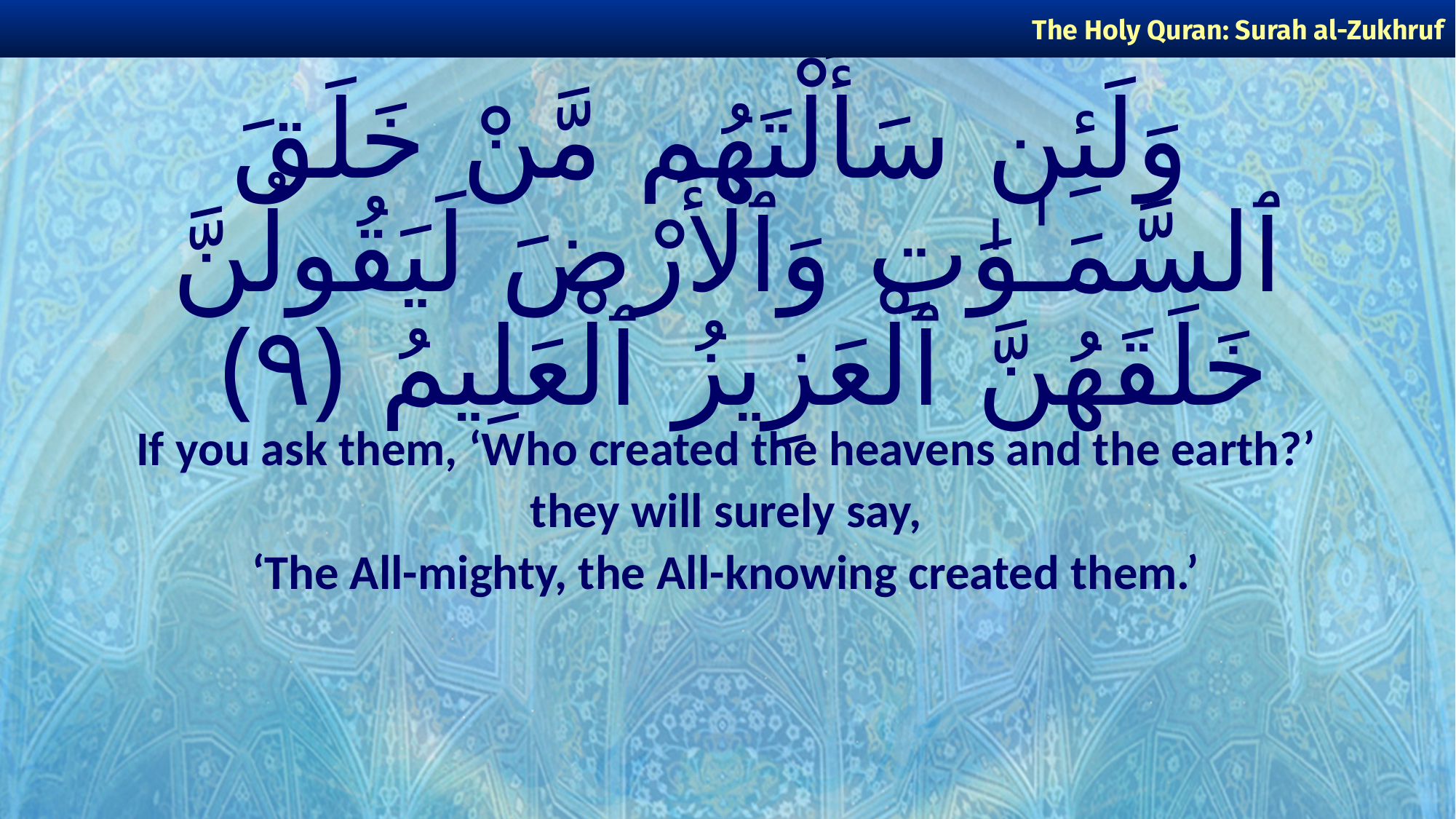

The Holy Quran: Surah al-Zukhruf
# وَلَئِن سَأَلْتَهُم مَّنْ خَلَقَ ٱلسَّمَـٰوَٰتِ وَٱلْأَرْضَ لَيَقُولُنَّ خَلَقَهُنَّ ٱلْعَزِيزُ ٱلْعَلِيمُ ﴿٩﴾
If you ask them, ‘Who created the heavens and the earth?’
they will surely say,
‘The All-mighty, the All-knowing created them.’